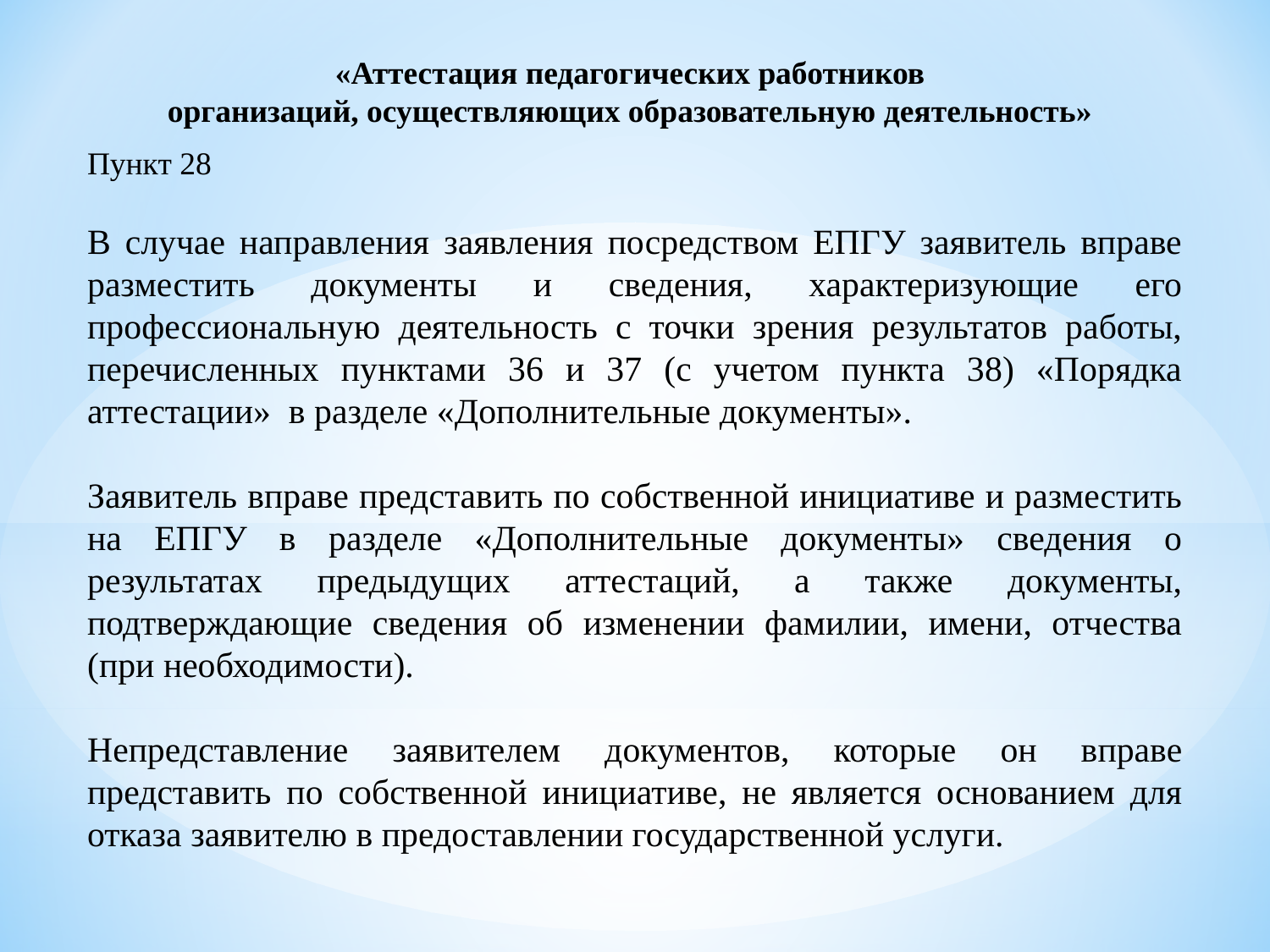

«Аттестация педагогических работников
организаций, осуществляющих образовательную деятельность»
Пункт 28

В случае направления заявления посредством ЕПГУ заявитель вправе разместить документы и сведения, характеризующие его профессиональную деятельность с точки зрения результатов работы, перечисленных пунктами 36 и 37 (с учетом пункта 38) «Порядка аттестации»  в разделе «Дополнительные документы».

Заявитель вправе представить по собственной инициативе и разместить на ЕПГУ в разделе «Дополнительные документы» сведения о результатах предыдущих аттестаций, а также документы, подтверждающие сведения об изменении фамилии, имени, отчества (при необходимости).

Непредставление заявителем документов, которые он вправе представить по собственной инициативе, не является основанием для отказа заявителю в предоставлении государственной услуги.